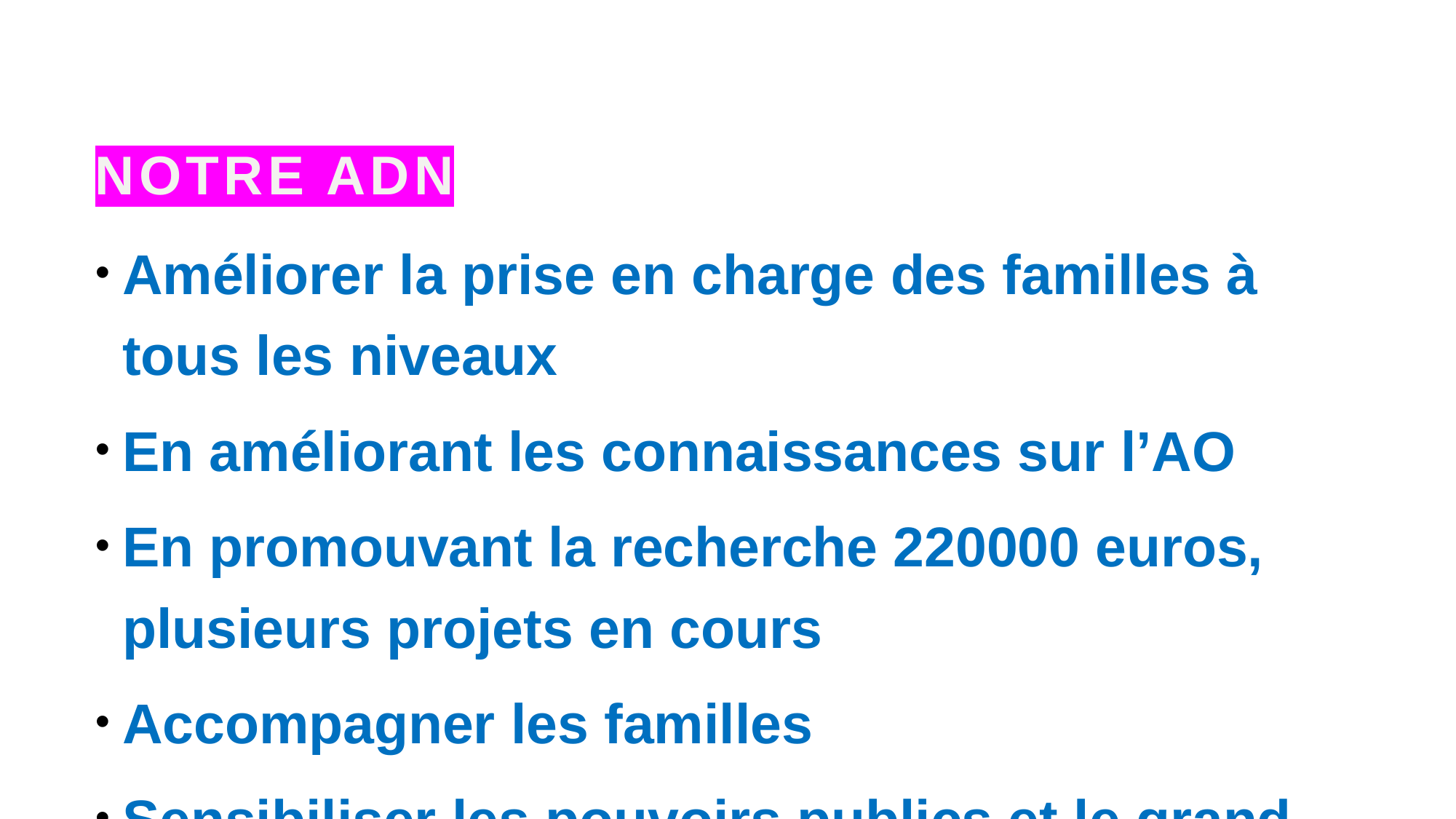

# Notre ADN
Améliorer la prise en charge des familles à tous les niveaux
En améliorant les connaissances sur l’AO
En promouvant la recherche 220000 euros, plusieurs projets en cours
Accompagner les familles
Sensibiliser les pouvoirs publics et le grand public sur cette malformation